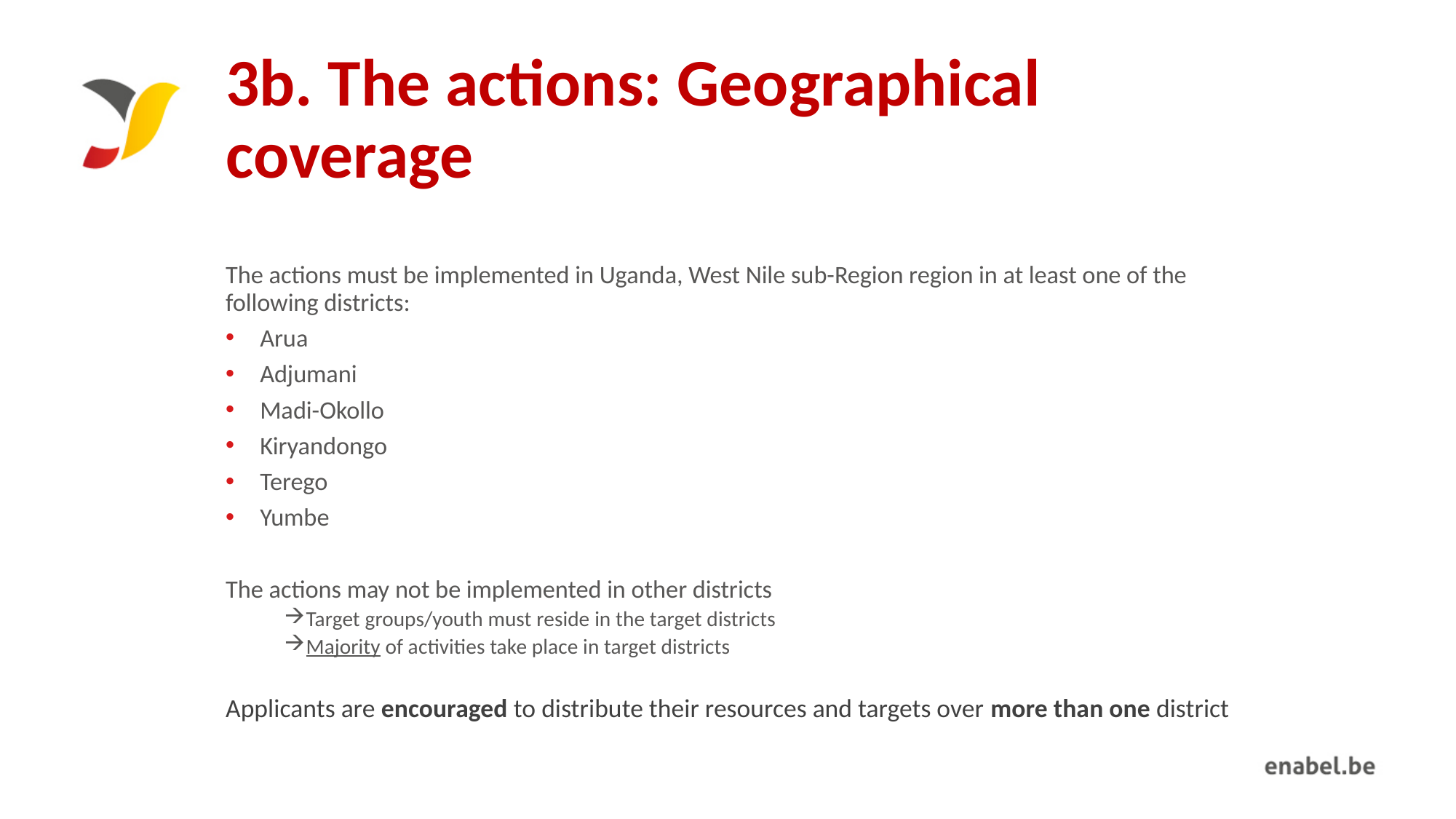

# 3b. The actions: Geographical coverage

The actions must be implemented in Uganda, West Nile sub-Region region in at least one of the following districts:
Arua
Adjumani
Madi-Okollo
Kiryandongo
Terego
Yumbe

The actions may not be implemented in other districts
Target groups/youth must reside in the target districts
Majority of activities take place in target districts

Applicants are encouraged to distribute their resources and targets over more than one district